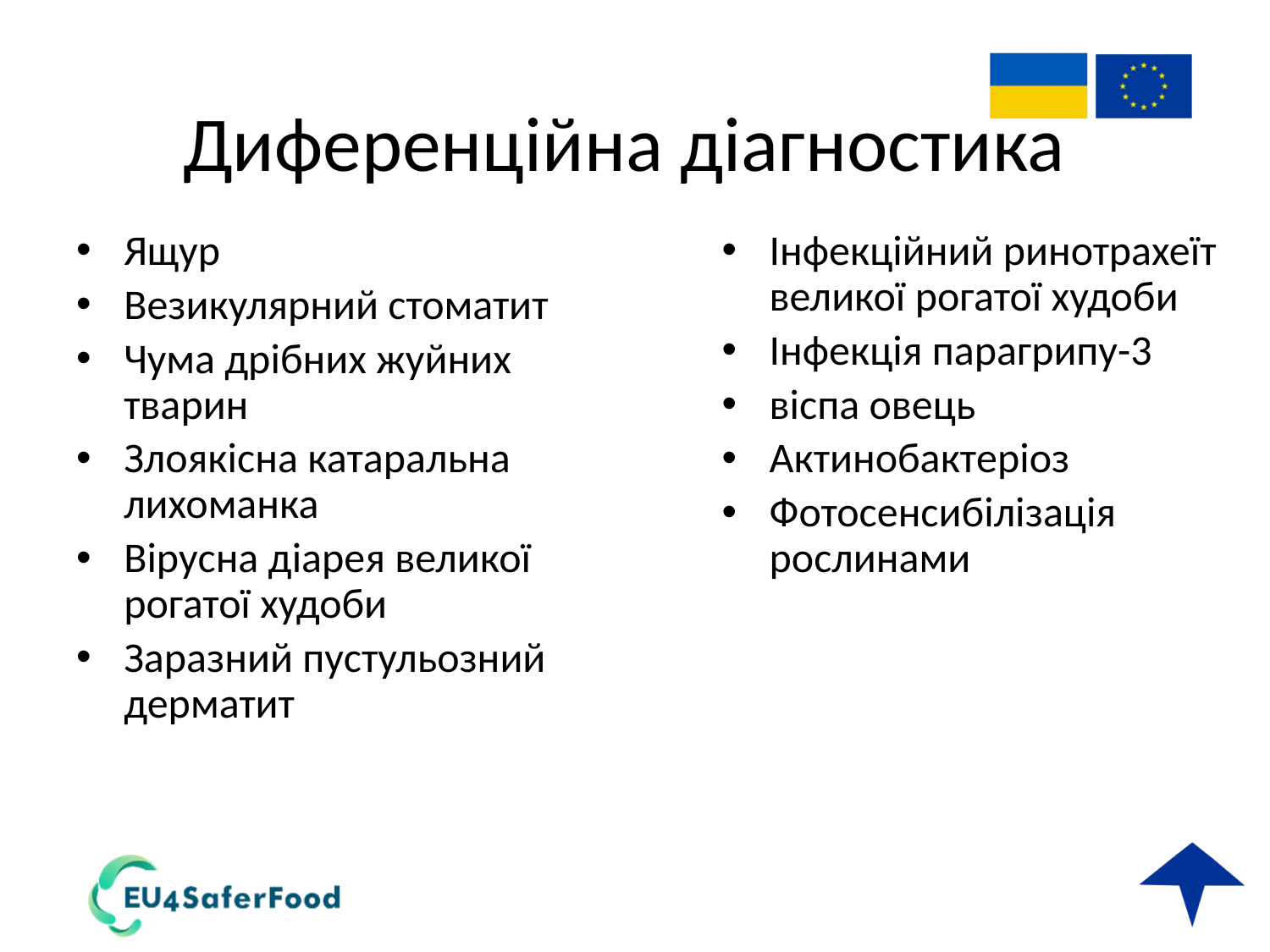

# Диференційна діагностика
Ящур
Везикулярний стоматит
Чума дрібних жуйних тварин
Злоякісна катаральна лихоманка
Вірусна діарея великої рогатої худоби
Заразний пустульозний дерматит
Інфекційний ринотрахеїт великої рогатої худоби
Інфекція парагрипу-3
віспа овець
Актинобактеріоз
Фотосенсибілізація рослинами
Центр продовольчої безпеки та громадського здоров'я, Університет штату Айова, 2011